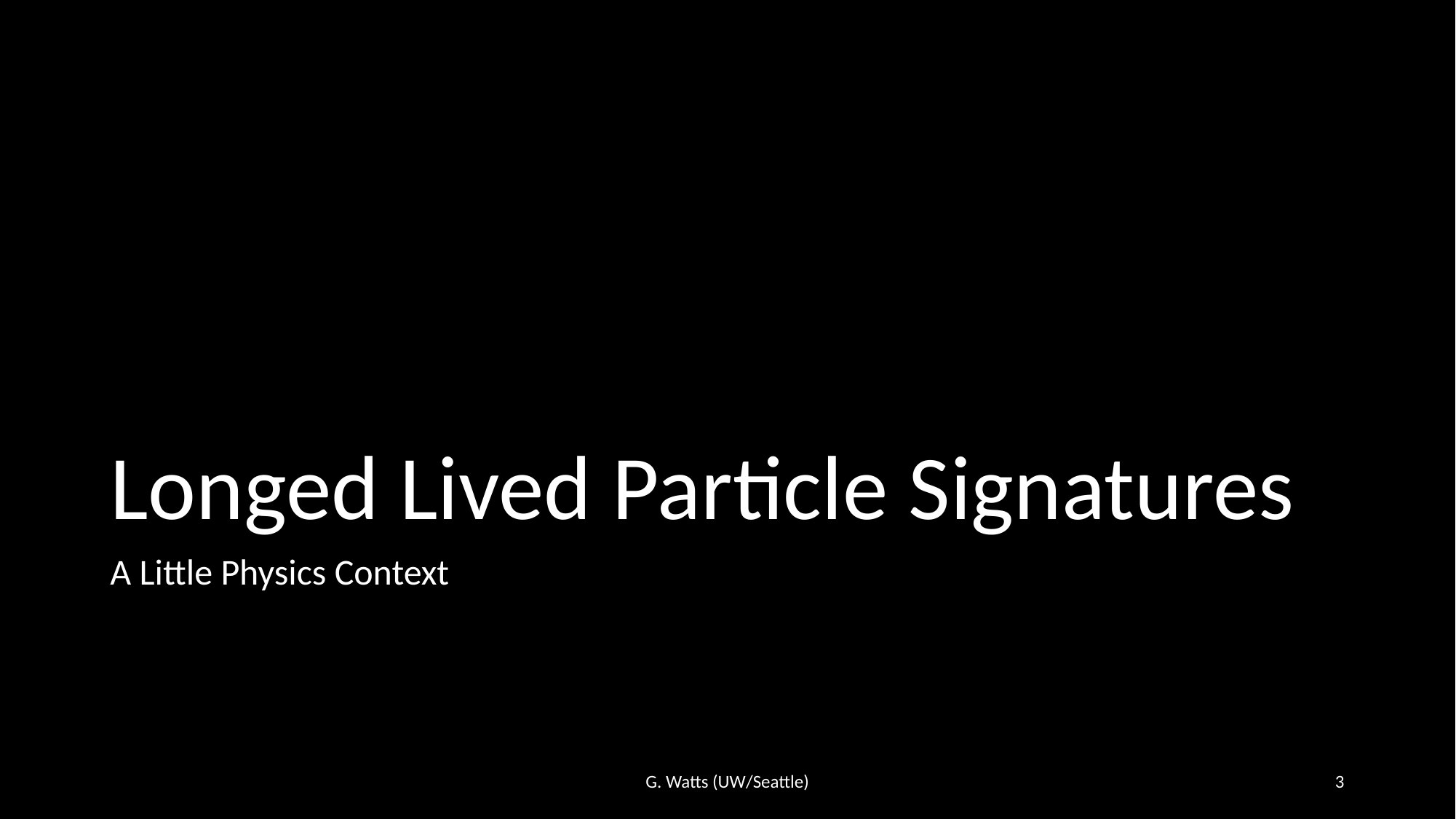

# Longed Lived Particle Signatures
A Little Physics Context
G. Watts (UW/Seattle)
3